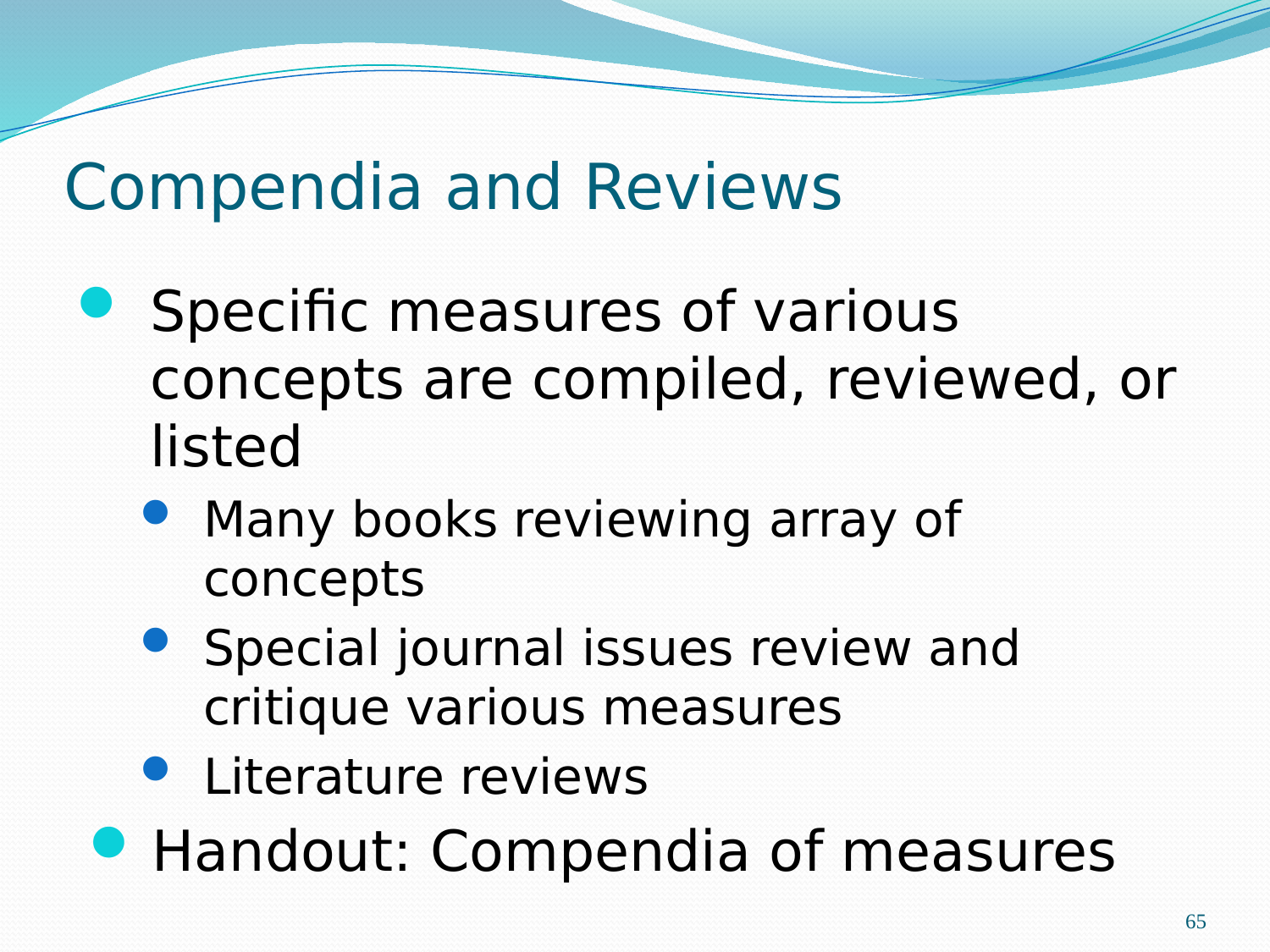

# Compendia and Reviews
Specific measures of various concepts are compiled, reviewed, or listed
Many books reviewing array of concepts
Special journal issues review and critique various measures
Literature reviews
Handout: Compendia of measures

65